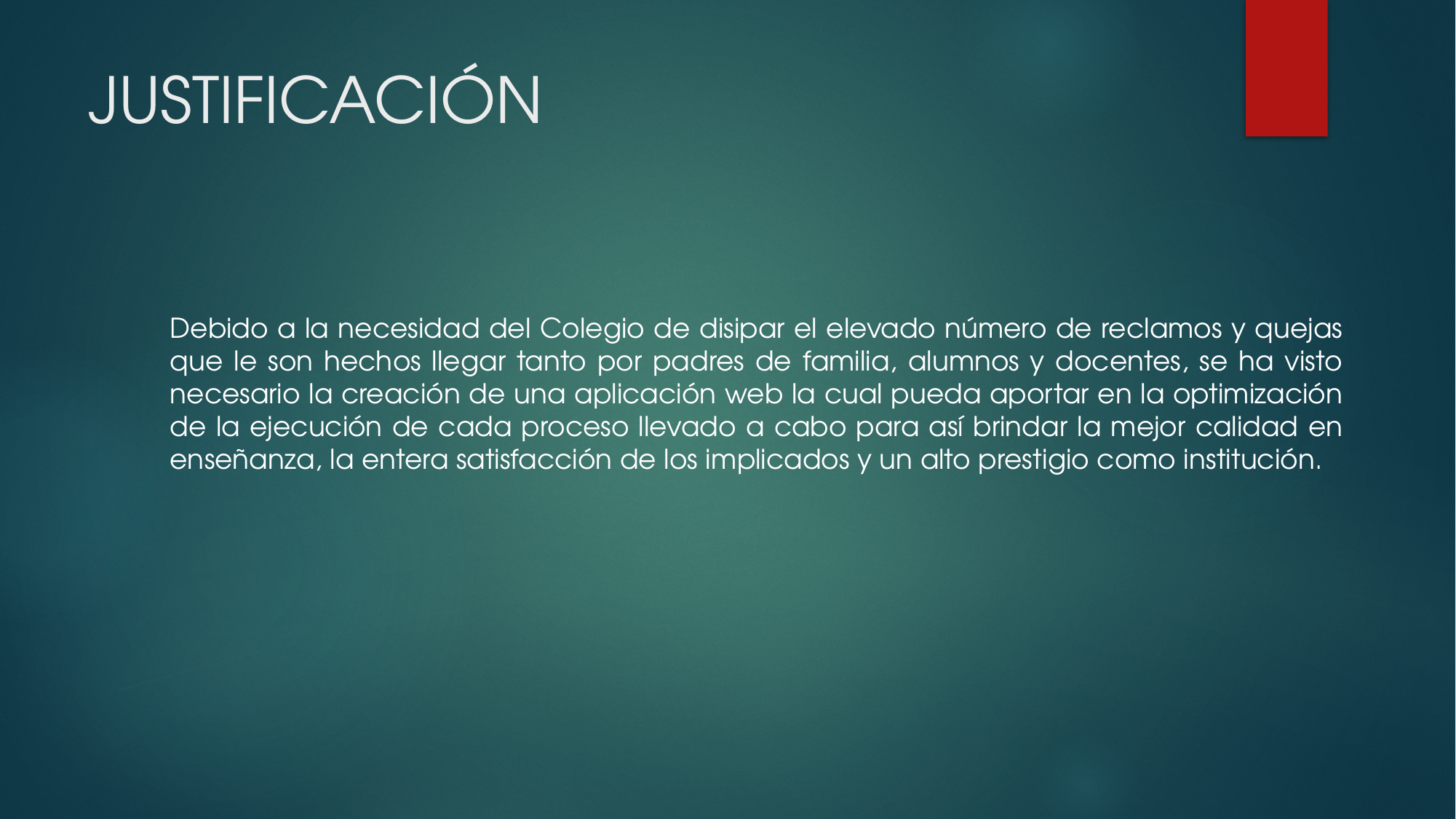

# JUSTIFICACIÓN
Debido a la necesidad del Colegio de disipar el elevado número de reclamos y quejas que le son hechos llegar tanto por padres de familia, alumnos y docentes, se ha visto necesario la creación de una aplicación web la cual pueda aportar en la optimización de la ejecución de cada proceso llevado a cabo para así brindar la mejor calidad en enseñanza, la entera satisfacción de los implicados y un alto prestigio como institución.